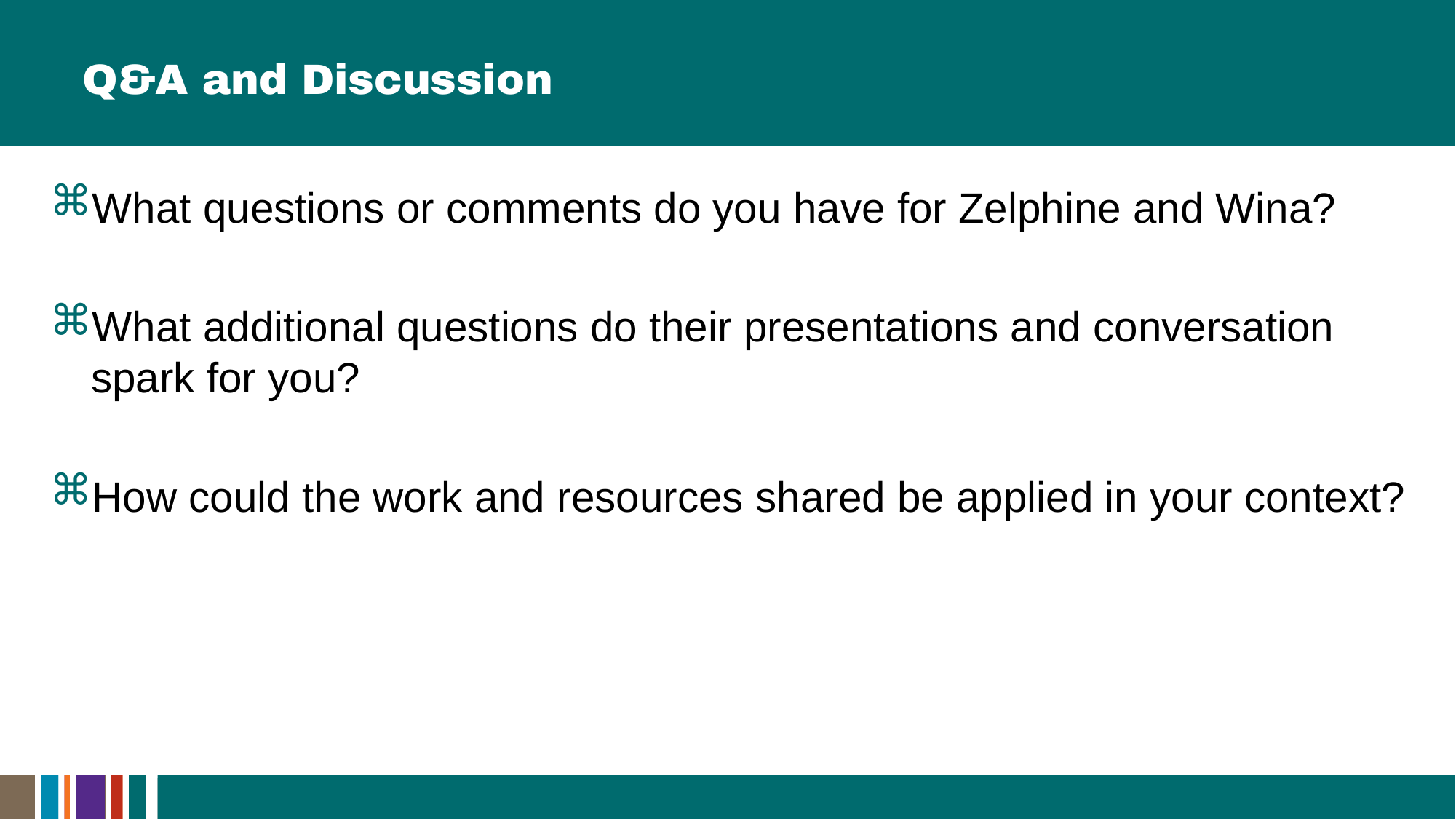

# Q&A and Discussion
What questions or comments do you have for Zelphine and Wina?

What additional questions do their presentations and conversation spark for you?

How could the work and resources shared be applied in your context?